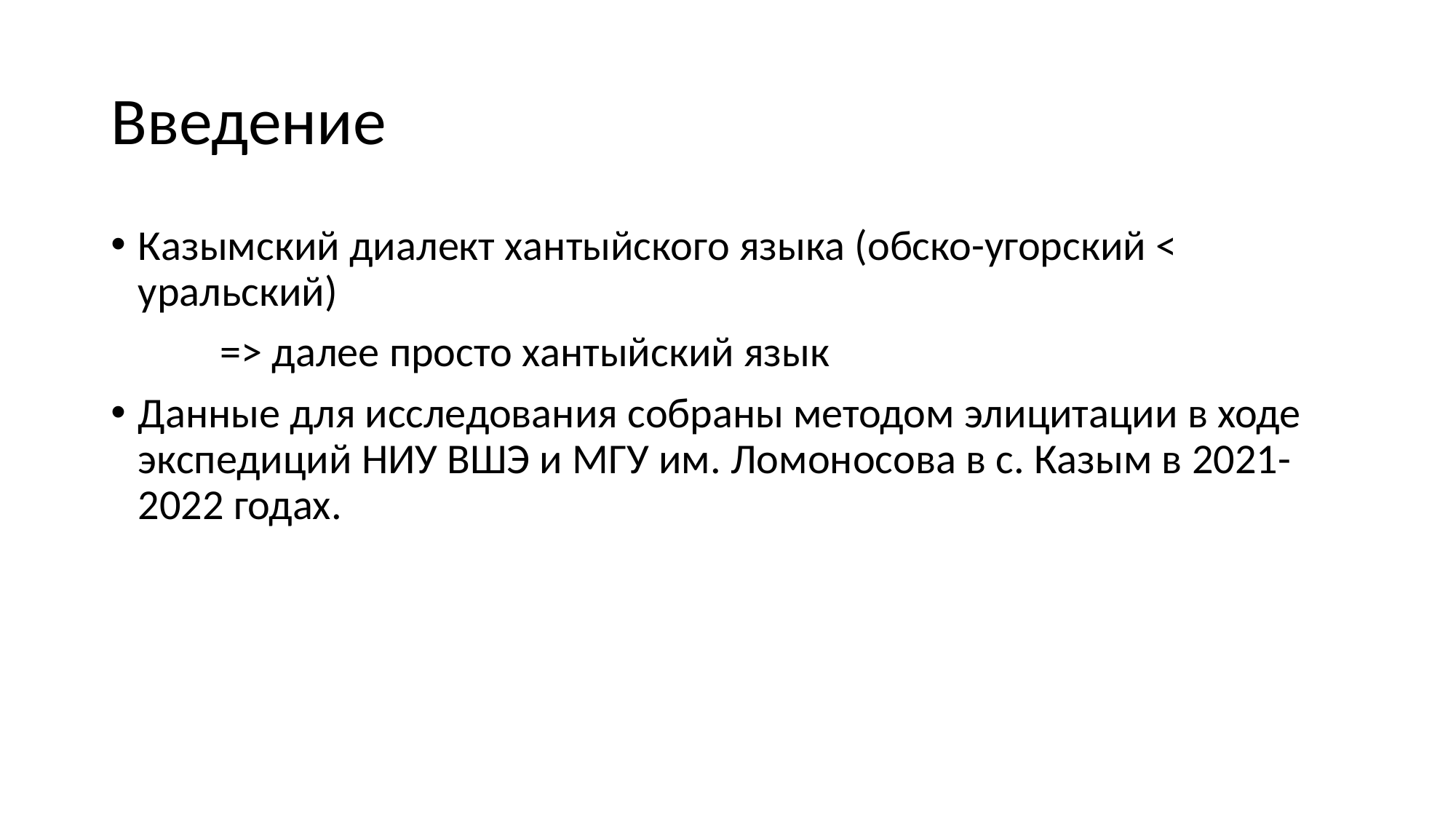

# Введение
Казымский диалект хантыйского языка (обско-угорский < уральский)
	=> далее просто хантыйский язык
Данные для исследования собраны методом элицитации в ходе экспедиций НИУ ВШЭ и МГУ им. Ломоносова в с. Казым в 2021-2022 годах.